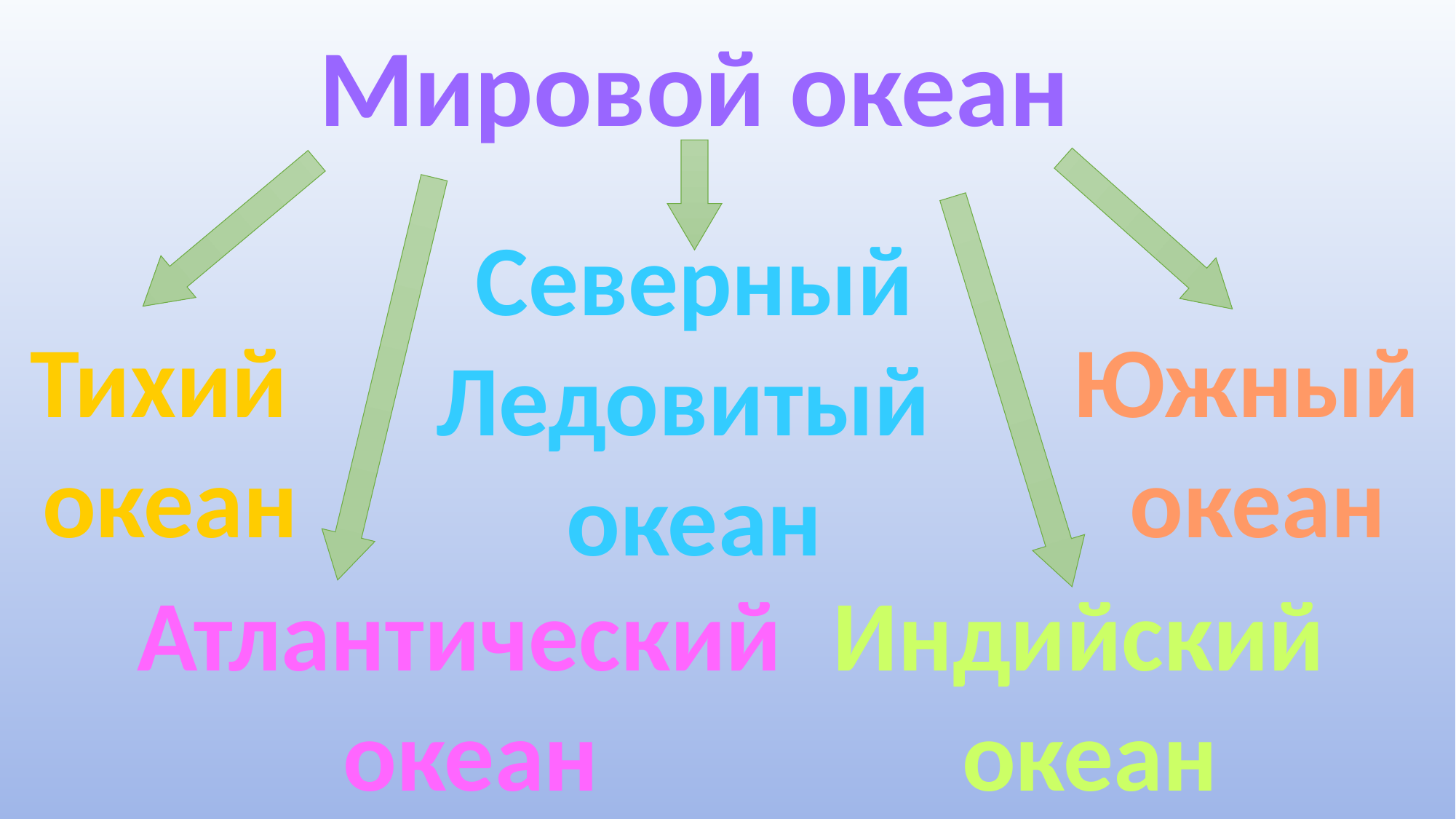

Мировой океан

Северный
Ледовитый
океан
Тихий
океан
Южный
океан
Атлантический
океан
Индийский
океан